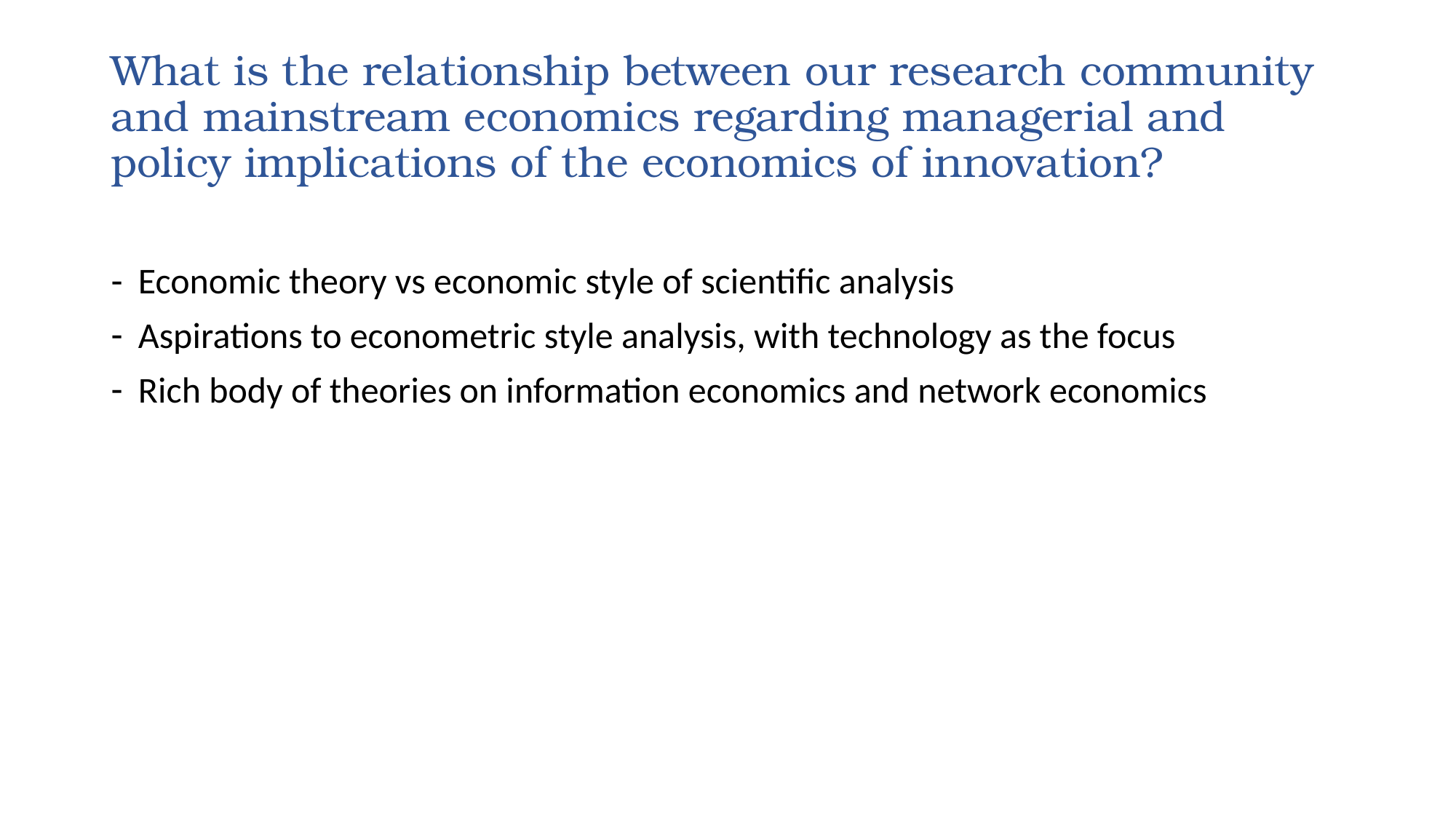

What is the relationship between our research community and mainstream economics regarding managerial and policy implications of the economics of innovation?

Economic theory vs economic style of scientific analysis
Aspirations to econometric style analysis, with technology as the focus
Rich body of theories on information economics and network economics